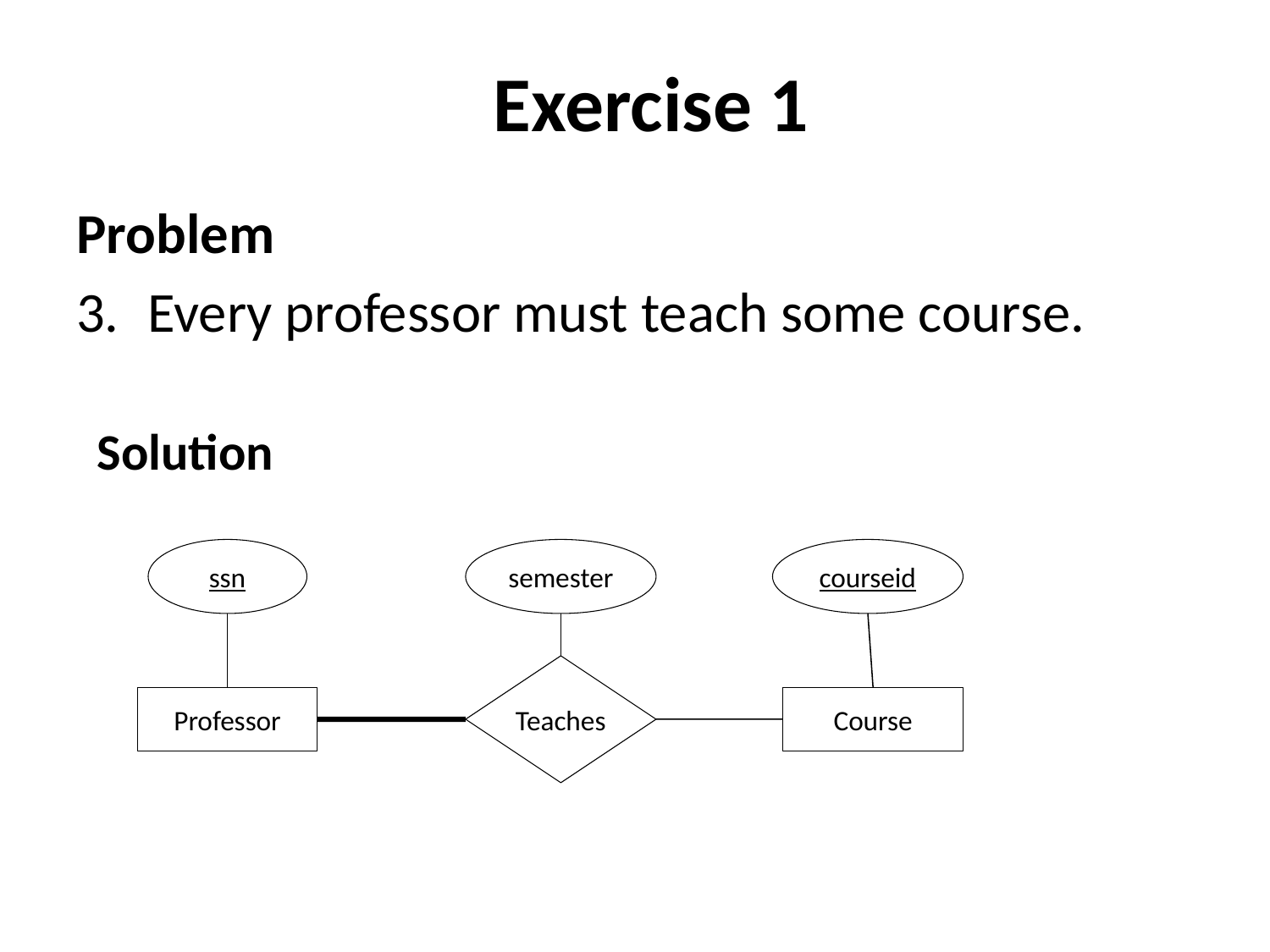

# Exercise 1
Problem
Every professor must teach some course.
Solution
ssn
semester
courseid
Teaches
Professor
Course